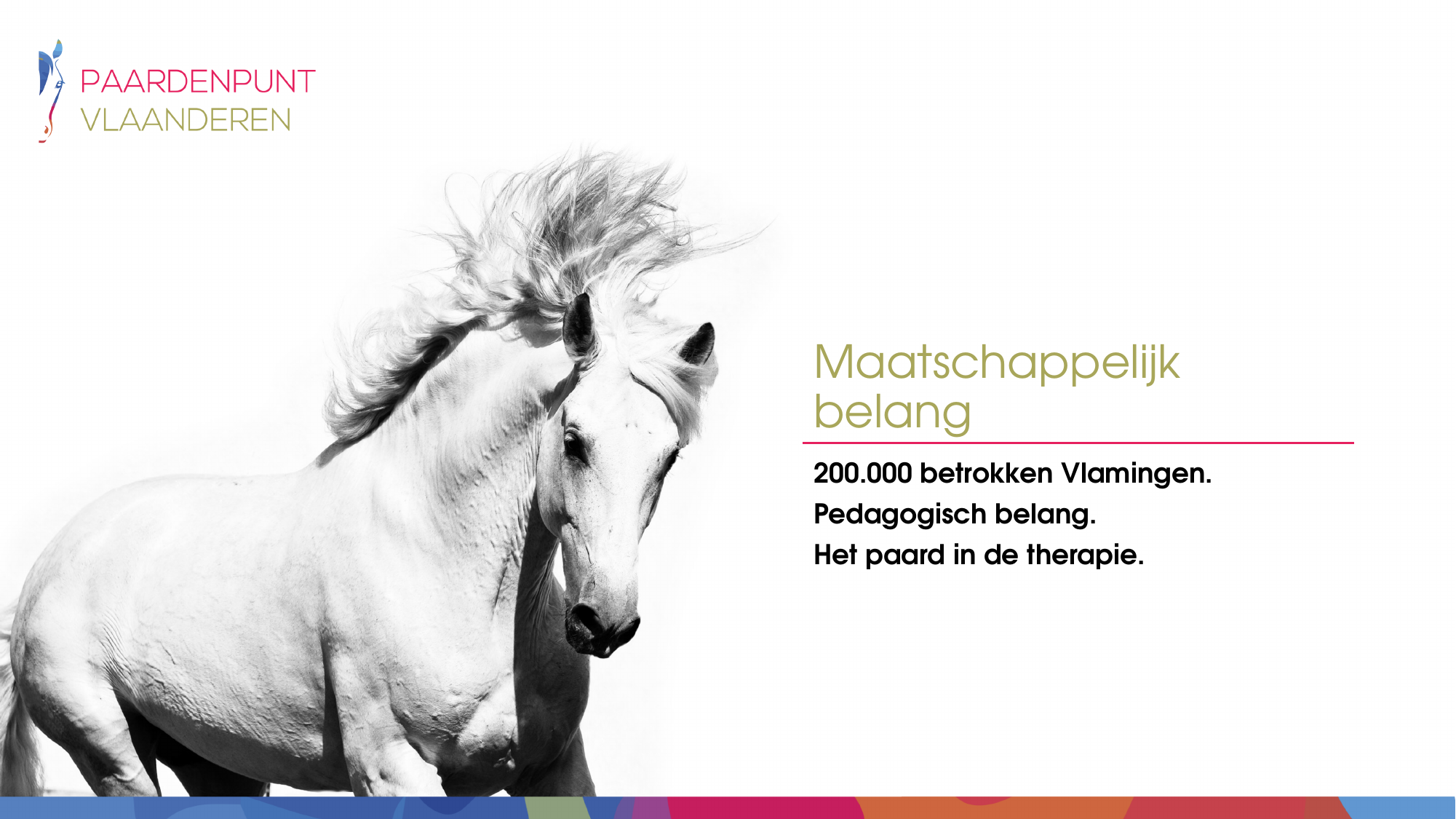

# Maatschappelijk belang
200.000 betrokken Vlamingen.
Pedagogisch belang.
Het paard in de therapie.